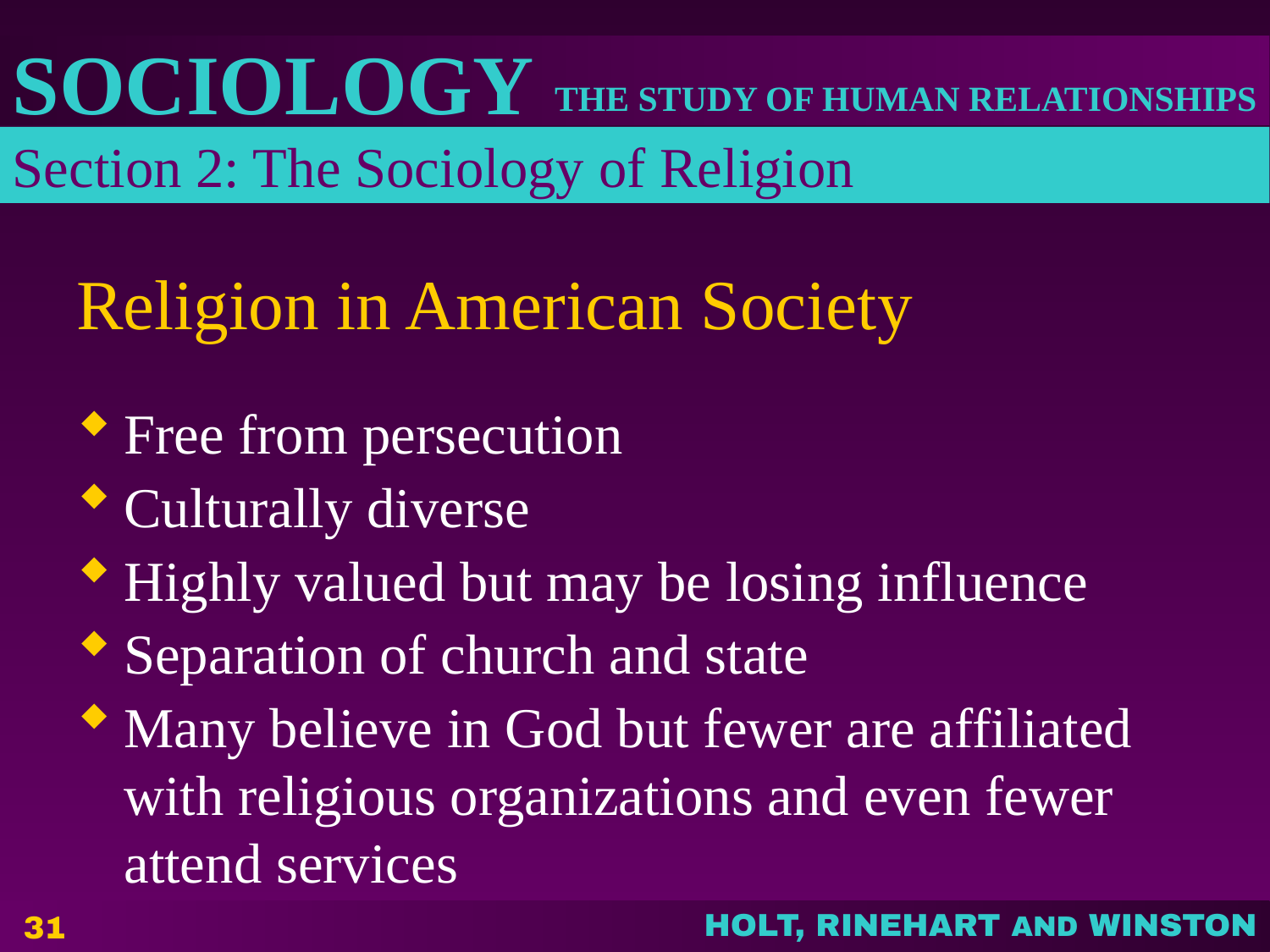

Section 2: The Sociology of Religion
# Religion in American Society
Free from persecution
Culturally diverse
Highly valued but may be losing influence
Separation of church and state
Many believe in God but fewer are affiliated with religious organizations and even fewer attend services
31